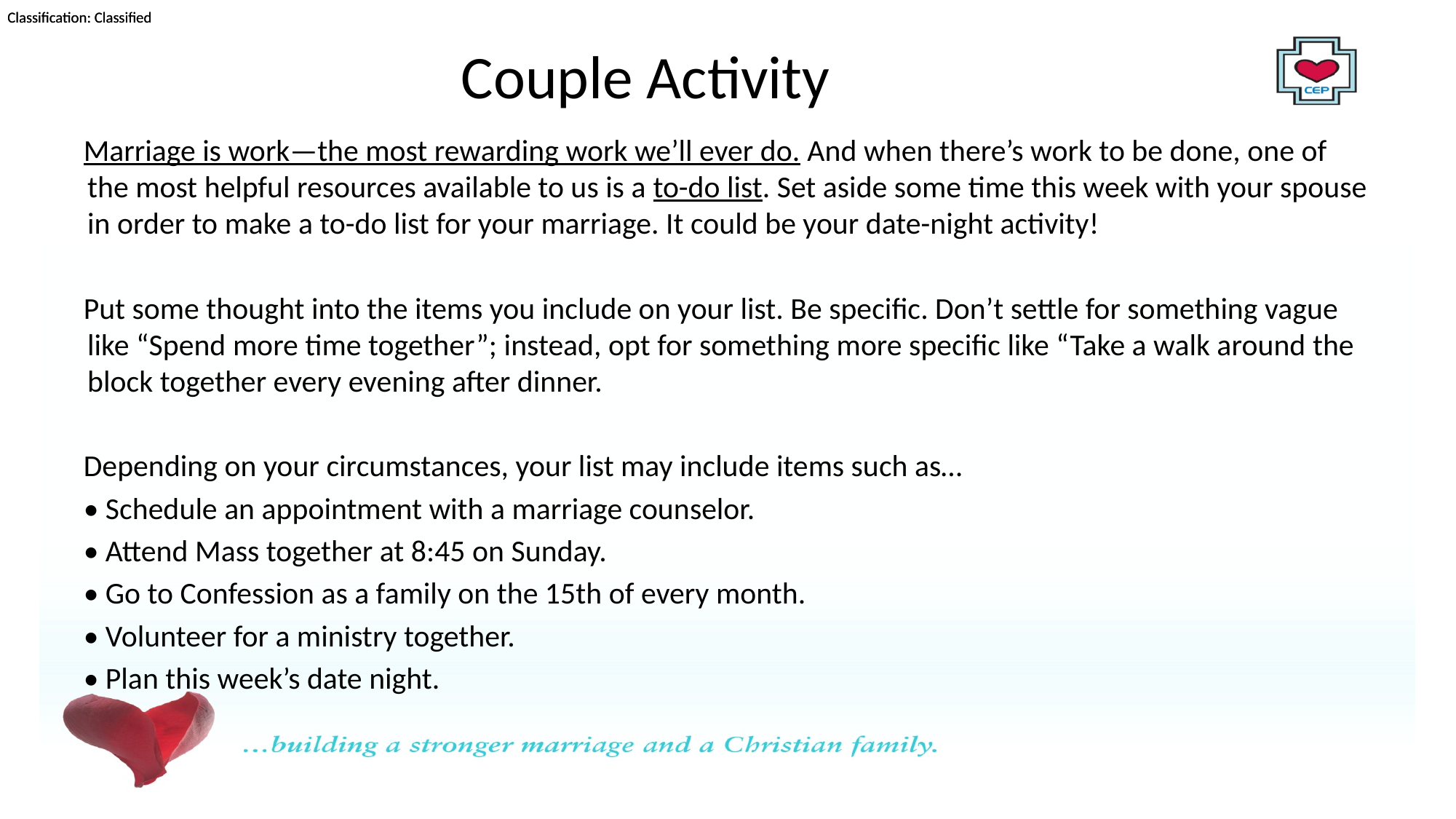

# Couple Activity
Marriage is work—the most rewarding work we’ll ever do. And when there’s work to be done, one of the most helpful resources available to us is a to-do list. Set aside some time this week with your spouse in order to make a to-do list for your marriage. It could be your date-night activity!

Put some thought into the items you include on your list. Be specific. Don’t settle for something vague like “Spend more time together”; instead, opt for something more specific like “Take a walk around the block together every evening after dinner.

Depending on your circumstances, your list may include items such as…
• Schedule an appointment with a marriage counselor.
• Attend Mass together at 8:45 on Sunday.
• Go to Confession as a family on the 15th of every month.
• Volunteer for a ministry together.
• Plan this week’s date night.